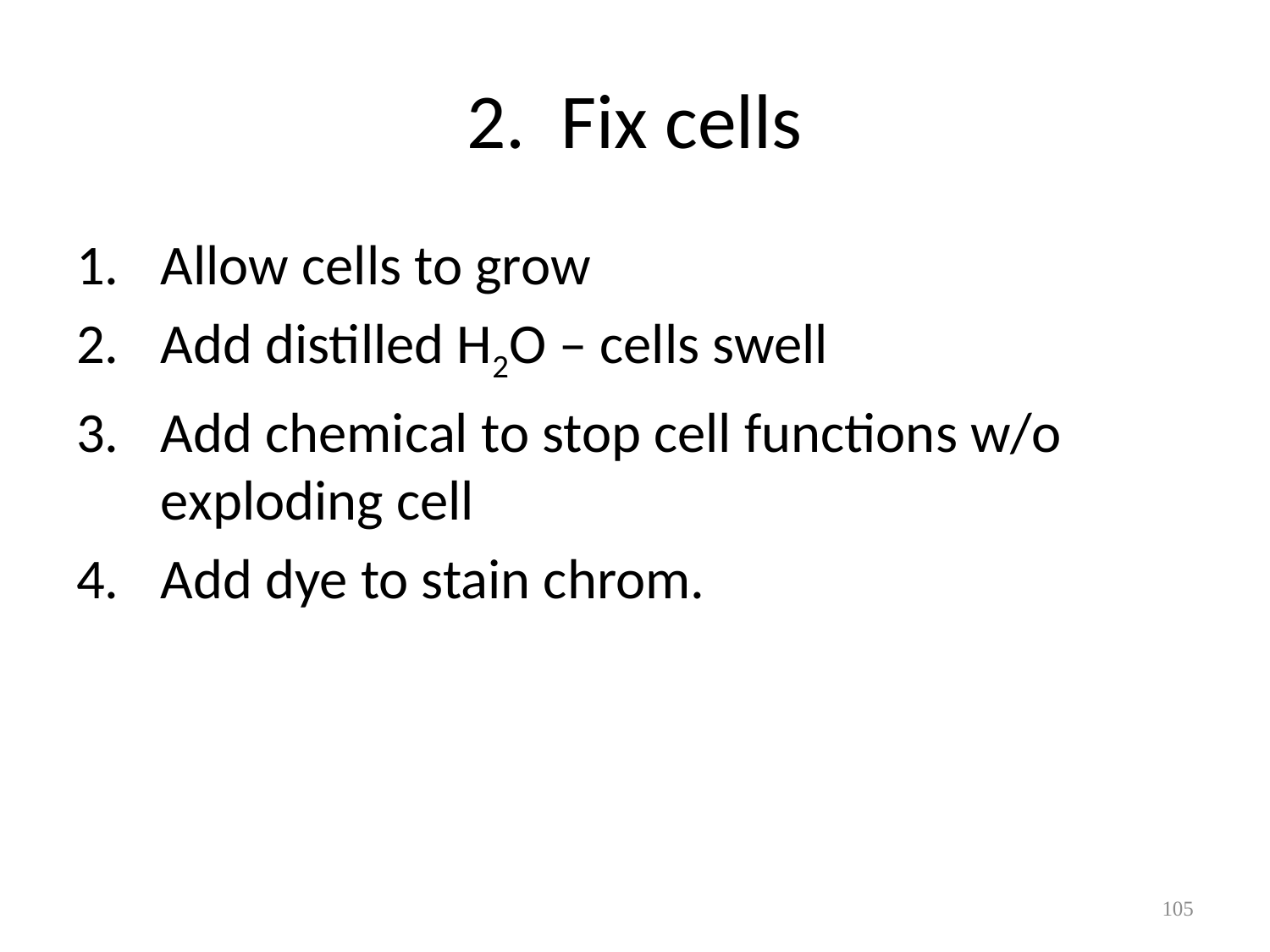

# 2.  Fix cells
Allow cells to grow
Add distilled H2O – cells swell
Add chemical to stop cell functions w/o exploding cell
Add dye to stain chrom.

105